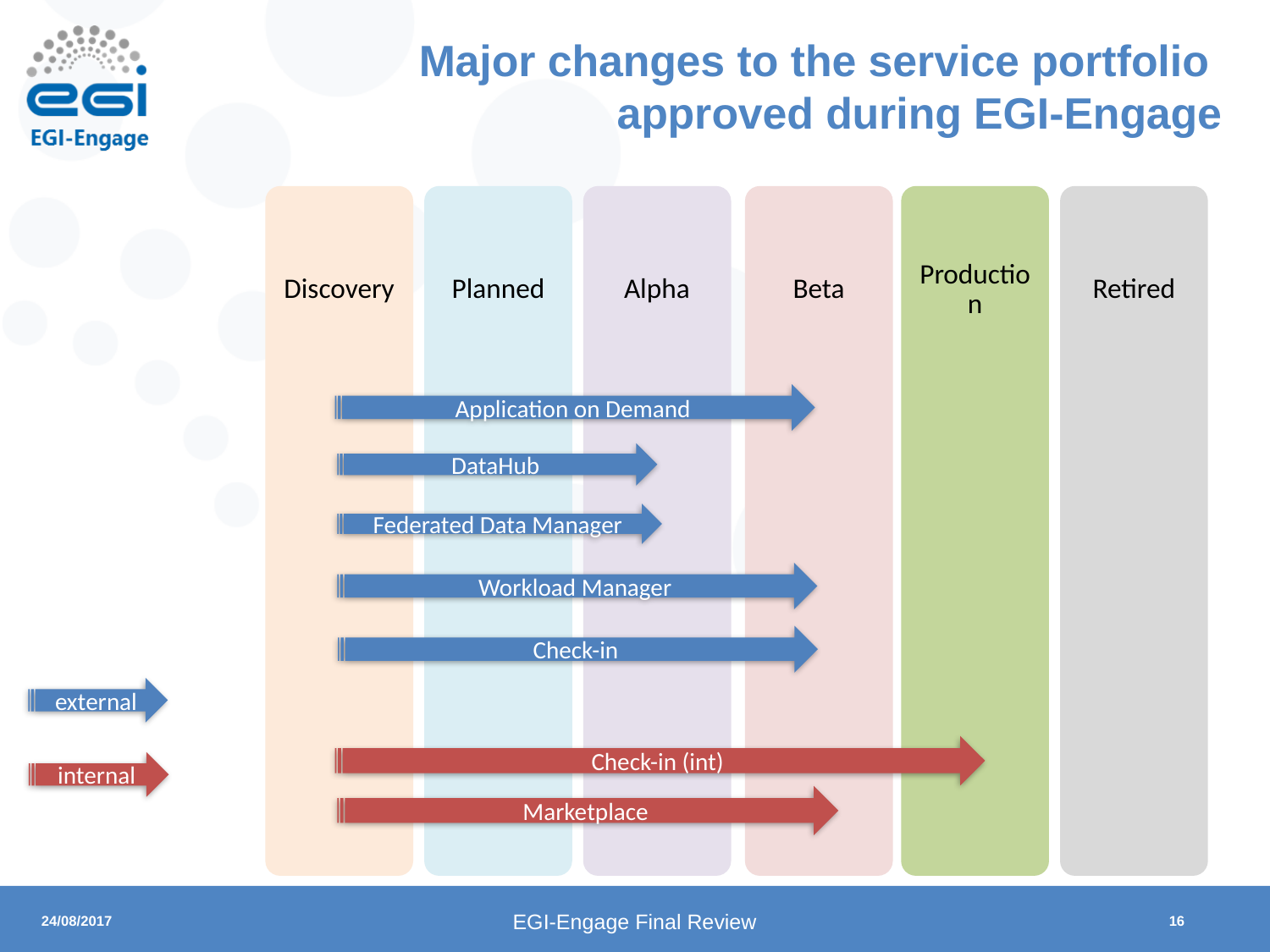

# Major changes to the service portfolio approved during EGI-Engage
Discovery
Planned
Alpha
Beta
Production
Retired
Application on Demand
DataHub
Federated Data Manager
Workload Manager
Check-in
external
Check-in (int)
internal
Marketplace
EGI-Engage Final Review